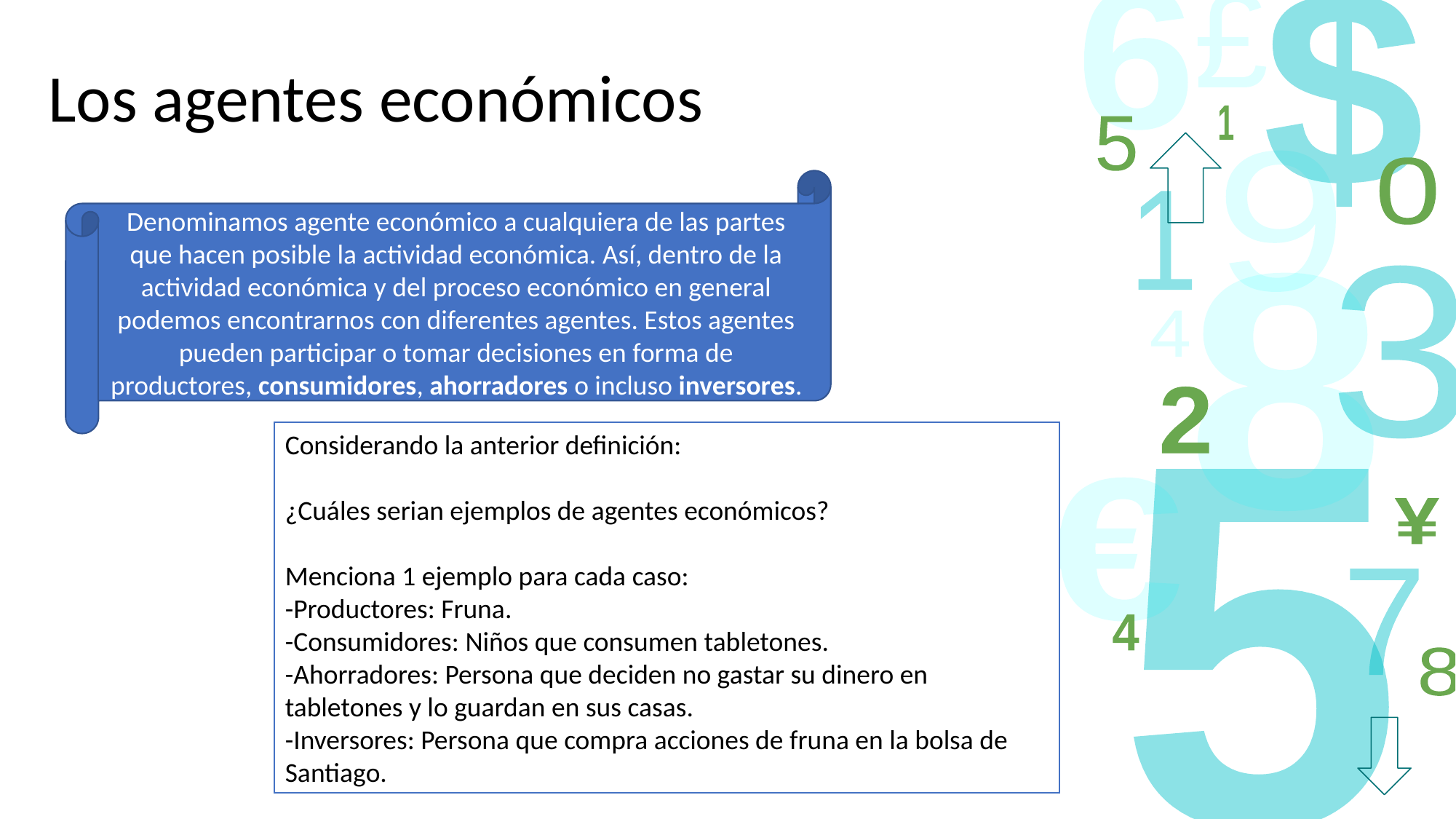

# Los agentes económicos
Denominamos agente económico a cualquiera de las partes que hacen posible la actividad económica. Así, dentro de la actividad económica y del proceso económico en general podemos encontrarnos con diferentes agentes. Estos agentes pueden participar o tomar decisiones en forma de productores, consumidores, ahorradores o incluso inversores.
Considerando la anterior definición:

¿Cuáles serian ejemplos de agentes económicos?

Menciona 1 ejemplo para cada caso:
-Productores: Fruna.
-Consumidores: Niños que consumen tabletones.
-Ahorradores: Persona que deciden no gastar su dinero en tabletones y lo guardan en sus casas.
-Inversores: Persona que compra acciones de fruna en la bolsa de Santiago.